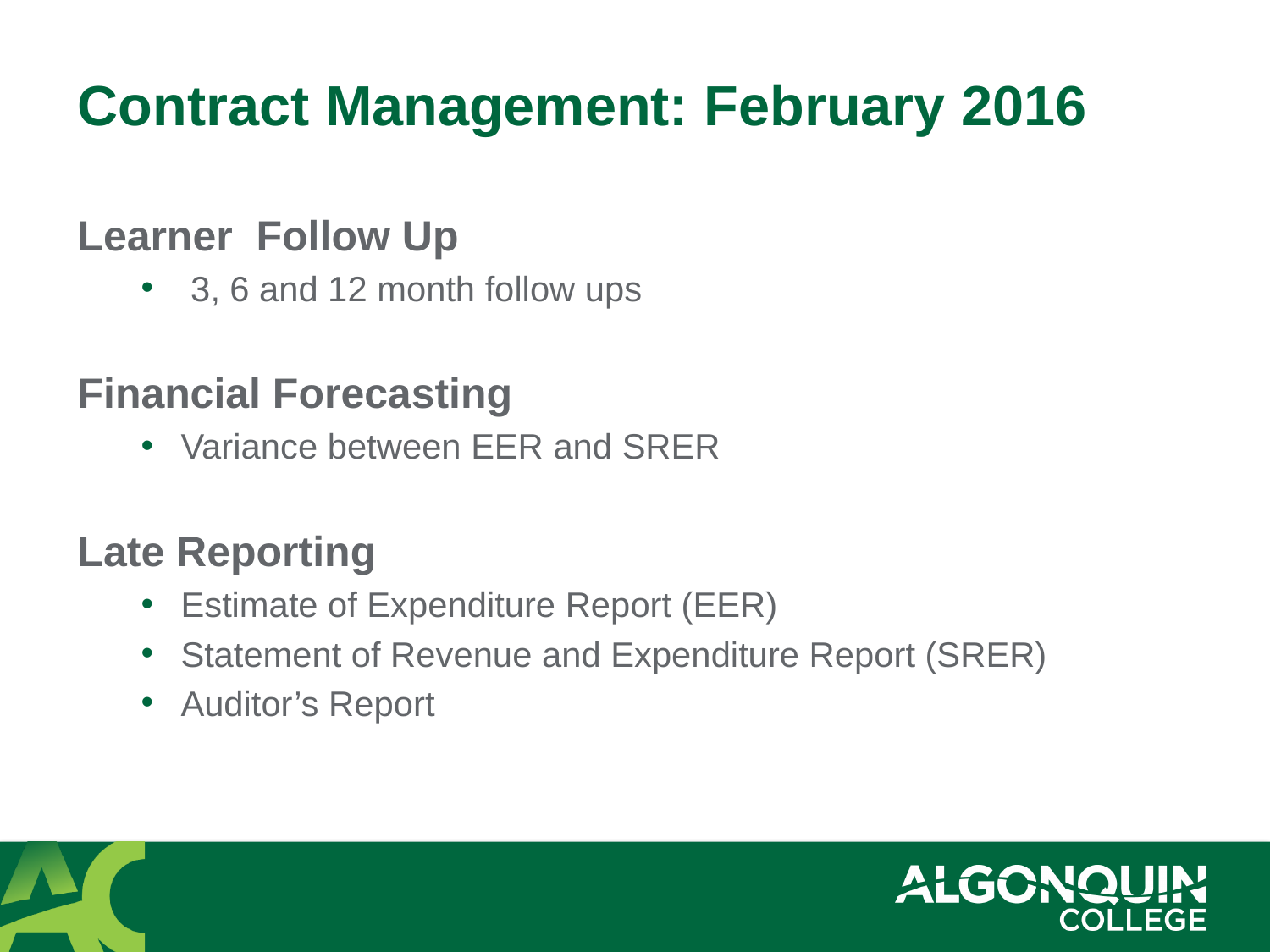

# Contract Management: February 2016
Learner  Follow Up
 3, 6 and 12 month follow ups

Financial Forecasting
Variance between EER and SRER

Late Reporting
Estimate of Expenditure Report (EER)
Statement of Revenue and Expenditure Report (SRER)
Auditor’s Report